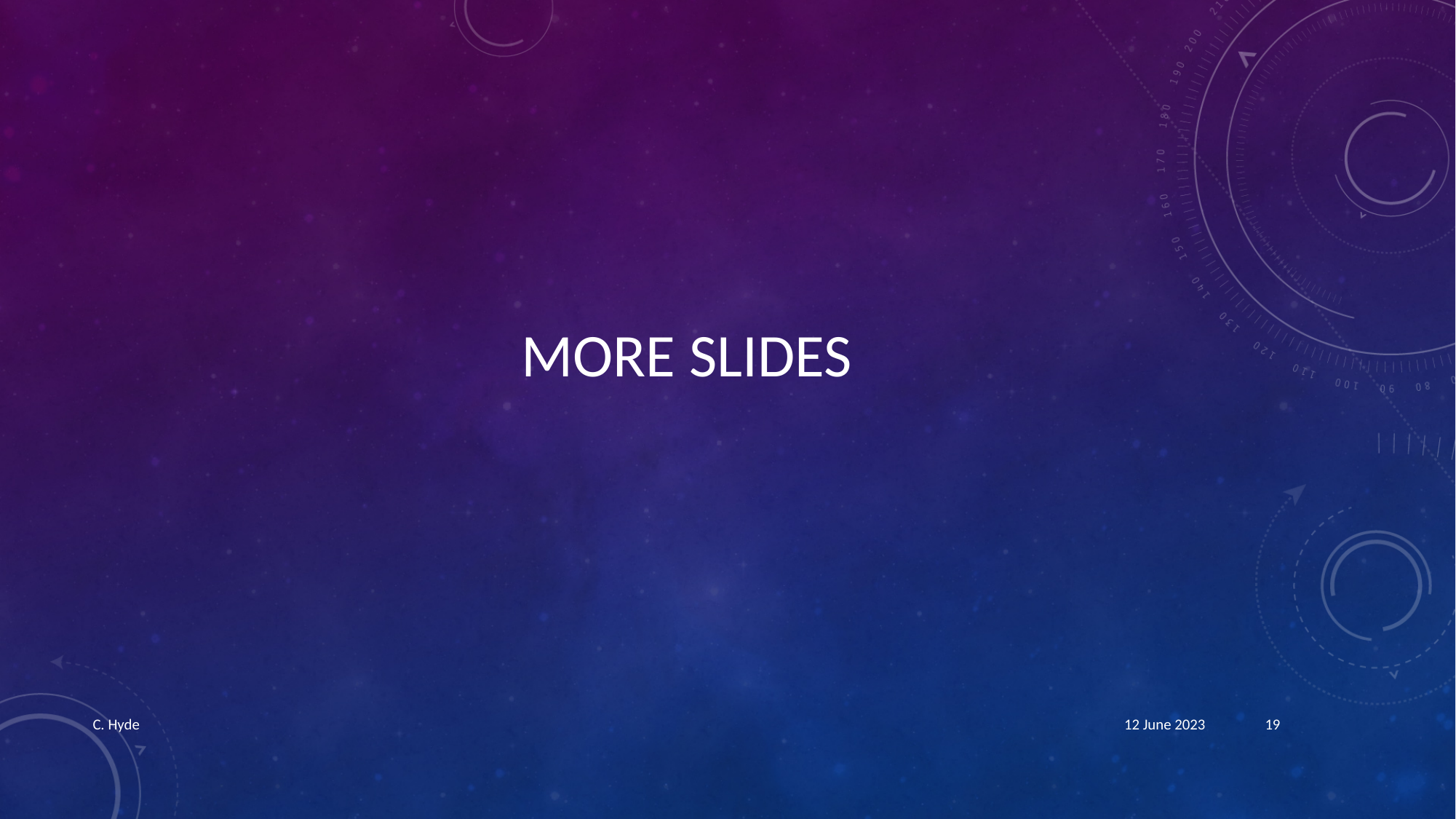

# More Slides

C. Hyde
12 June 2023
19